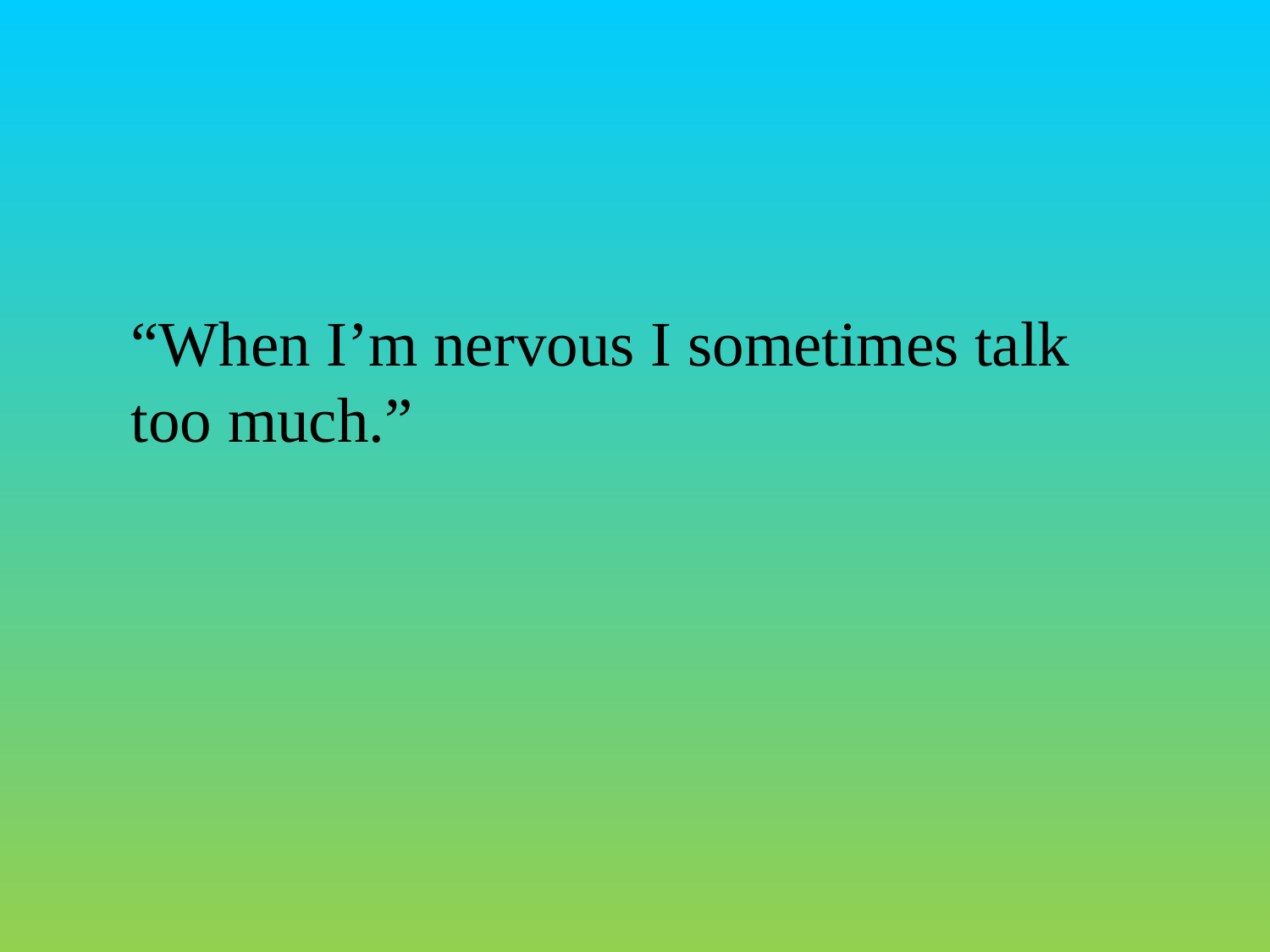

“When I’m nervous I sometimes talk too much.”